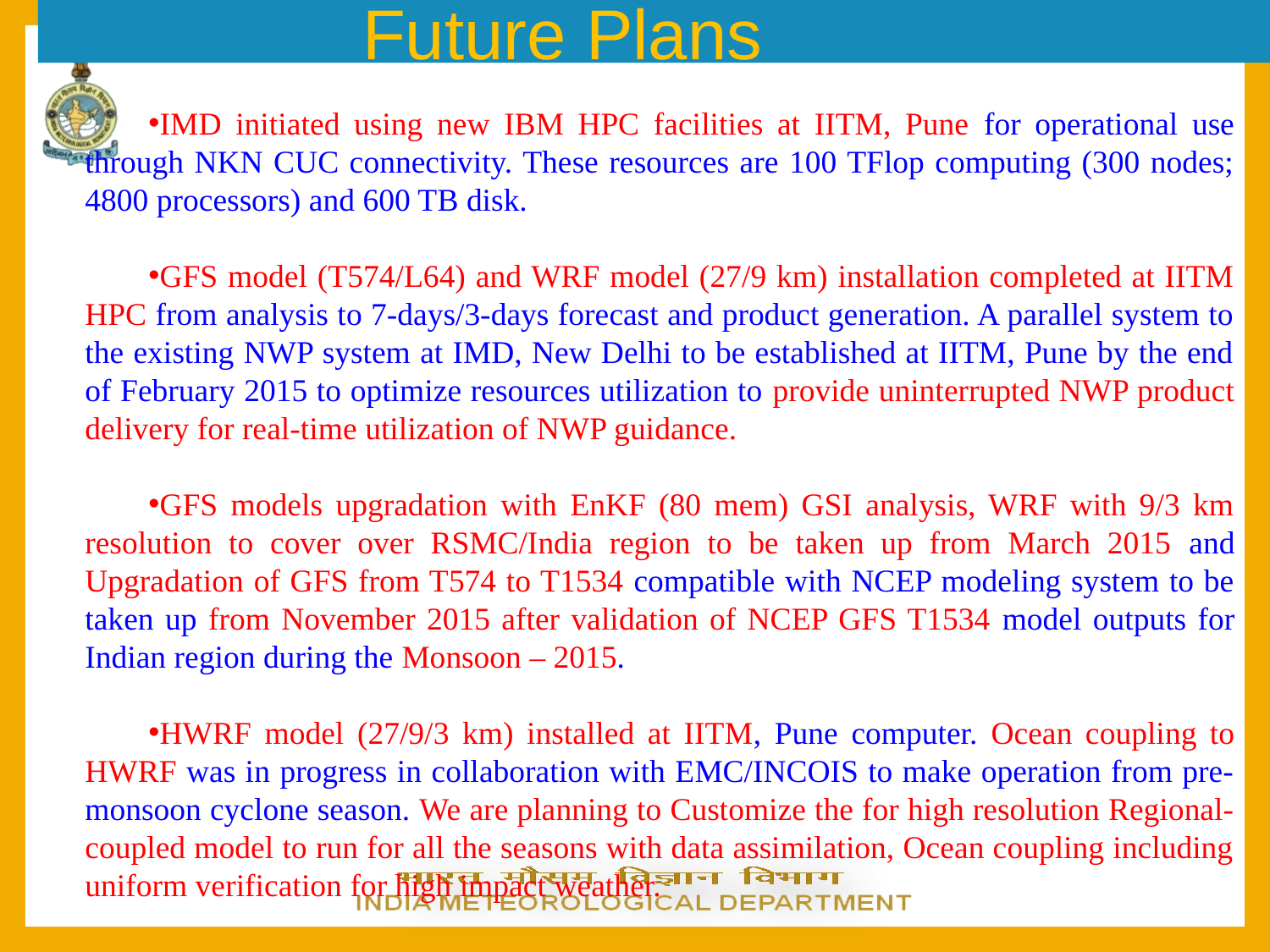

Future Plans
IMD initiated using new IBM HPC facilities at IITM, Pune for operational use through NKN CUC connectivity. These resources are 100 TFlop computing (300 nodes; 4800 processors) and 600 TB disk.

GFS model (T574/L64) and WRF model (27/9 km) installation completed at IITM HPC from analysis to 7-days/3-days forecast and product generation. A parallel system to the existing NWP system at IMD, New Delhi to be established at IITM, Pune by the end of February 2015 to optimize resources utilization to provide uninterrupted NWP product delivery for real-time utilization of NWP guidance.

GFS models upgradation with EnKF (80 mem) GSI analysis, WRF with 9/3 km resolution to cover over RSMC/India region to be taken up from March 2015 and Upgradation of GFS from T574 to T1534 compatible with NCEP modeling system to be taken up from November 2015 after validation of NCEP GFS T1534 model outputs for Indian region during the Monsoon – 2015.

HWRF model (27/9/3 km) installed at IITM, Pune computer. Ocean coupling to HWRF was in progress in collaboration with EMC/INCOIS to make operation from pre-monsoon cyclone season. We are planning to Customize the for high resolution Regional-coupled model to run for all the seasons with data assimilation, Ocean coupling including uniform verification for high impact weather.